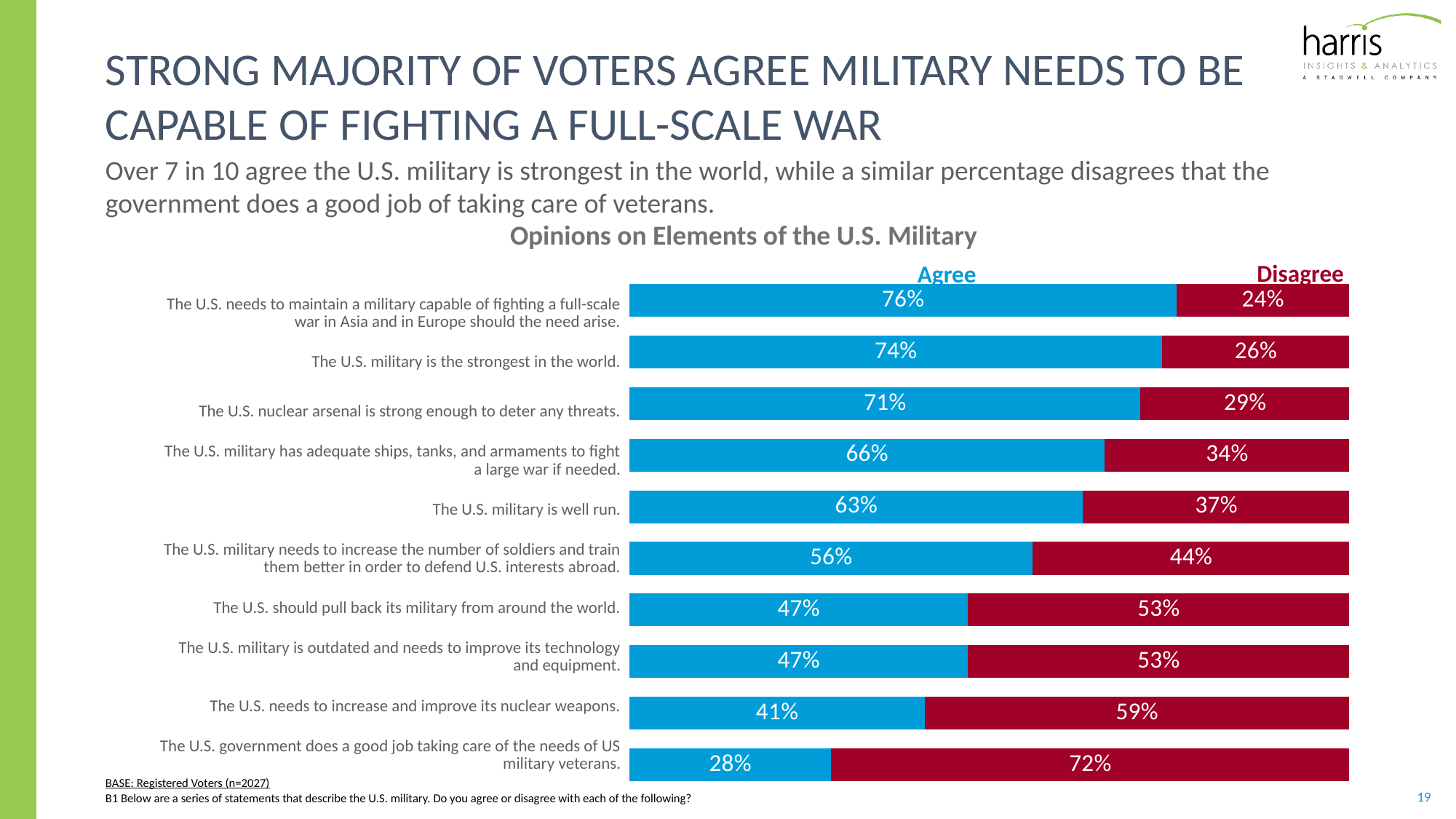

# Strong majority of voters agree military needs to be capable of fighting a full-scale war
Over 7 in 10 agree the U.S. military is strongest in the world, while a similar percentage disagrees that the government does a good job of taking care of veterans.
Opinions on Elements of the U.S. Military
Disagree
Agree

### Chart

| Category |  |  |
|---|---|---|
| The U.S. government does a good job taking care of the needs of US military veterans. | 0.28 | 0.72 |
| The U.S. needs to increase and improve its nuclear weapons. | 0.41 | 0.59 |
| The U.S. should pull back its military from around the world. | 0.47 | 0.53 |
| The U.S. military is outdated and needs to improve its technology and equipment. | 0.47 | 0.53 |
| The U.S. military needs to increase the number of soldiers and train them better in order to defend U.S. interests abroad. | 0.56 | 0.44 |
| The U.S. military is well run. | 0.63 | 0.37 |
| The U.S. military has adequate ships, tanks, and armaments to fight a large war if needed. | 0.66 | 0.34 |
| The U.S. nuclear arsenal is strong enough to deter any threats. | 0.71 | 0.29 |
| The U.S. military is the strongest in the world. | 0.74 | 0.26 |
| The U.S. needs to maintain a military capable of fighting a full-scale war in Asia and in Europe should the need arise. | 0.76 | 0.24 |
| The U.S. needs to maintain a military capable of fighting a full-scale war in Asia and in Europe should the need arise. |
| --- |
| The U.S. military is the strongest in the world. |
| The U.S. nuclear arsenal is strong enough to deter any threats. |
| The U.S. military has adequate ships, tanks, and armaments to fight a large war if needed. |
| The U.S. military is well run. |
| The U.S. military needs to increase the number of soldiers and train them better in order to defend U.S. interests abroad. |
| The U.S. should pull back its military from around the world. |
| The U.S. military is outdated and needs to improve its technology and equipment. |
| The U.S. needs to increase and improve its nuclear weapons. |
| The U.S. government does a good job taking care of the needs of US military veterans. |
BASE: Registered Voters (n=2027)
B1 Below are a series of statements that describe the U.S. military. Do you agree or disagree with each of the following?